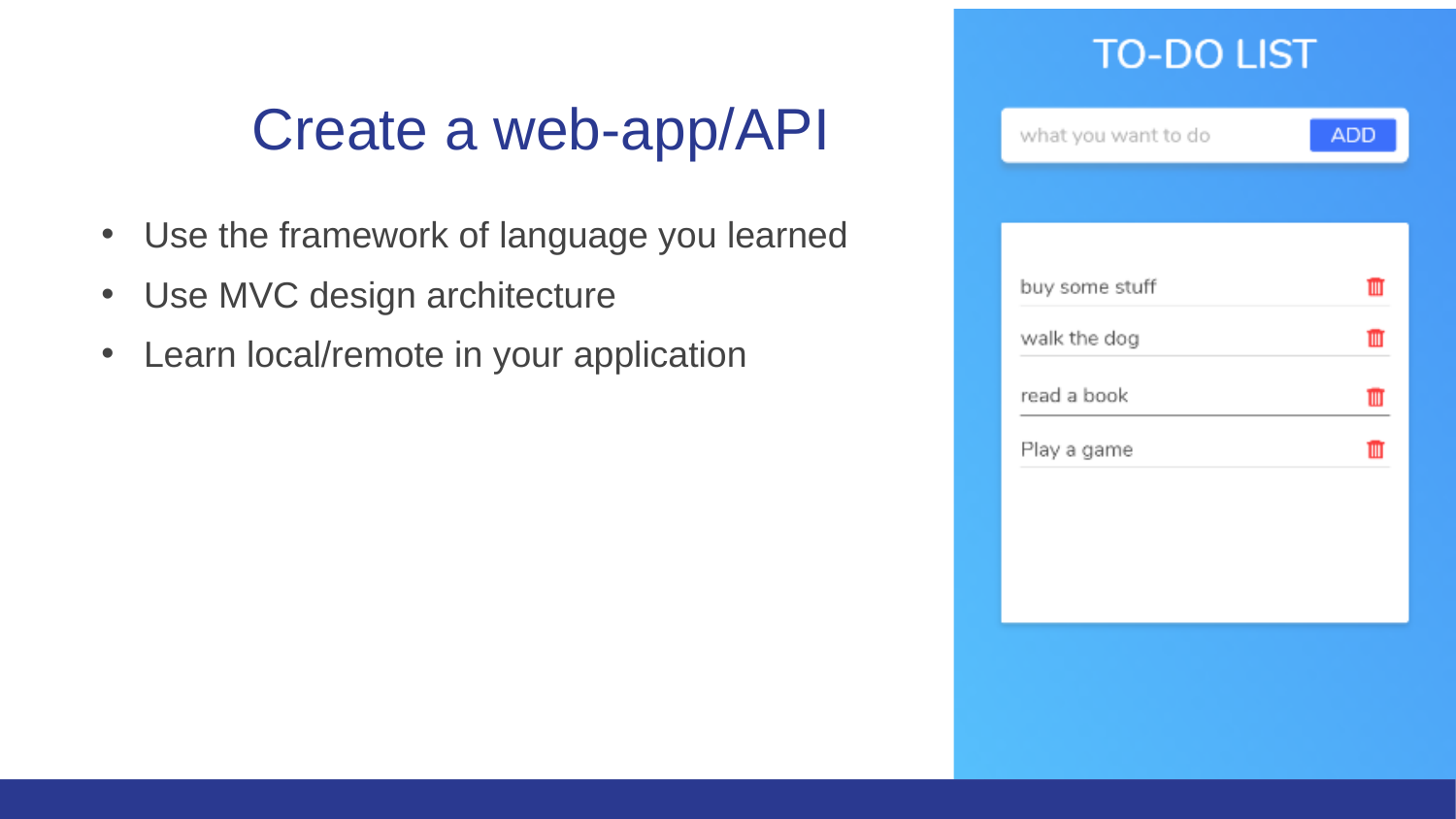

Create a web-app/API
Use the framework of language you learned
Use MVC design architecture
Learn local/remote in your application